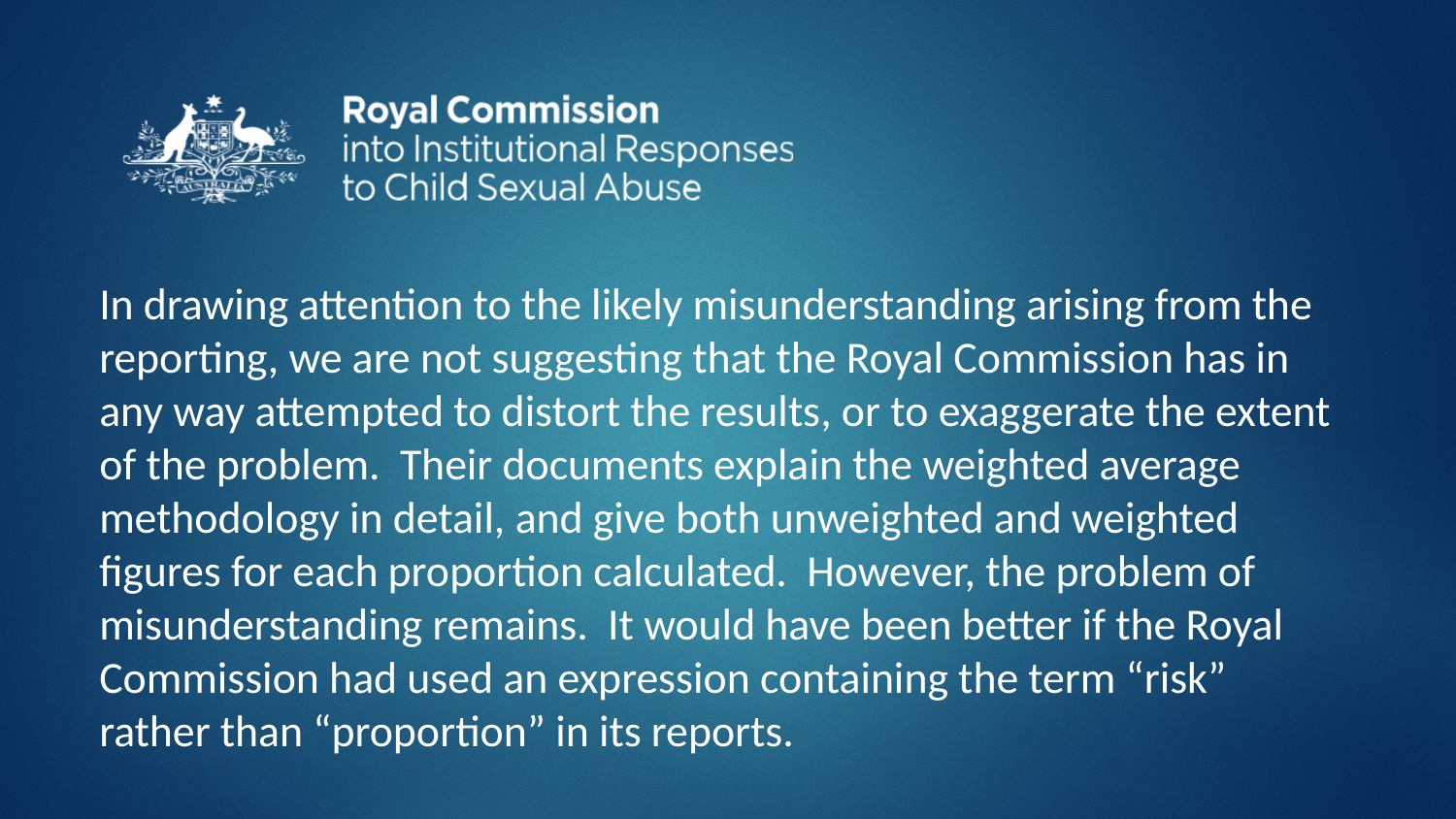

In drawing attention to the likely misunderstanding arising from the reporting, we are not suggesting that the Royal Commission has in any way attempted to distort the results, or to exaggerate the extent of the problem.  Their documents explain the weighted average methodology in detail, and give both unweighted and weighted figures for each proportion calculated.  However, the problem of misunderstanding remains.  It would have been better if the Royal Commission had used an expression containing the term “risk” rather than “proportion” in its reports.